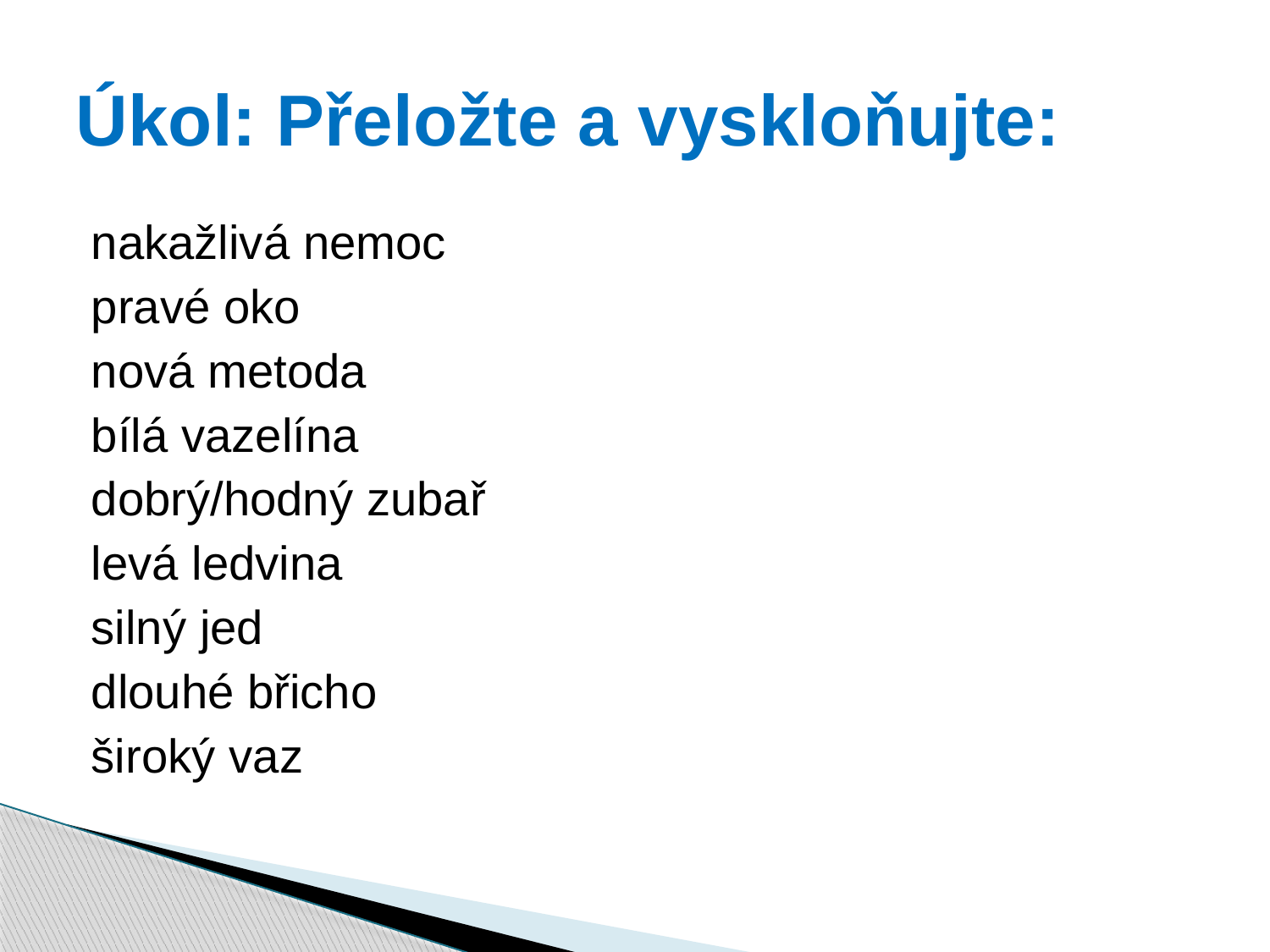

# Úkol: Přeložte a vyskloňujte:
nakažlivá nemoc
pravé oko
nová metoda
bílá vazelína
dobrý/hodný zubař
levá ledvina
silný jed
dlouhé břicho
široký vaz